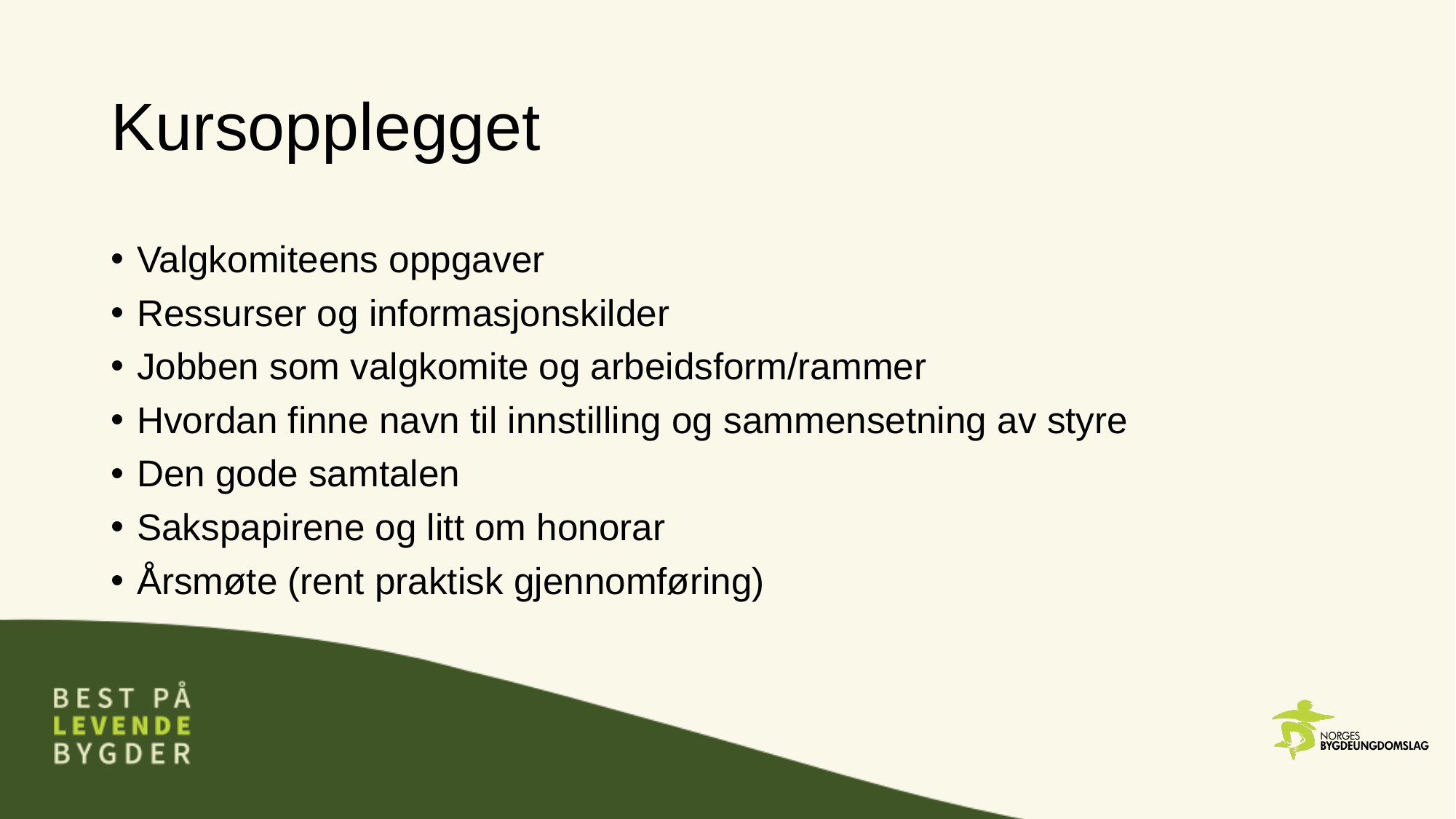

# Kursopplegget
Valgkomiteens oppgaver
Ressurser og informasjonskilder
Jobben som valgkomite og arbeidsform/rammer
Hvordan finne navn til innstilling og sammensetning av styre
Den gode samtalen
Sakspapirene og litt om honorar
Årsmøte (rent praktisk gjennomføring)